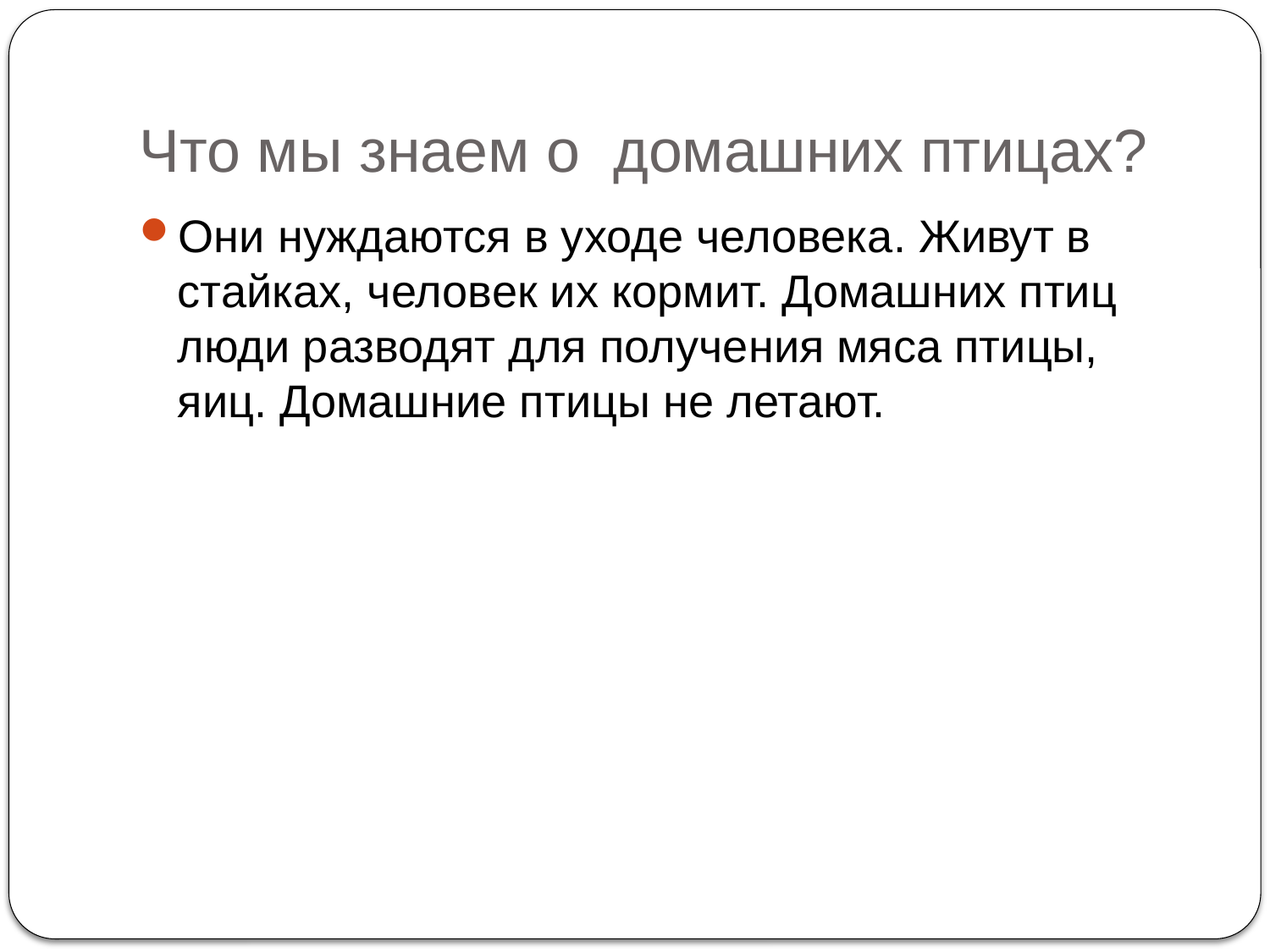

# Что мы знаем о  домашних птицах?
Они нуждаются в уходе человека. Живут в стайках, человек их кормит. Домашних птиц люди разводят для получения мяса птицы, яиц. Домашние птицы не летают.